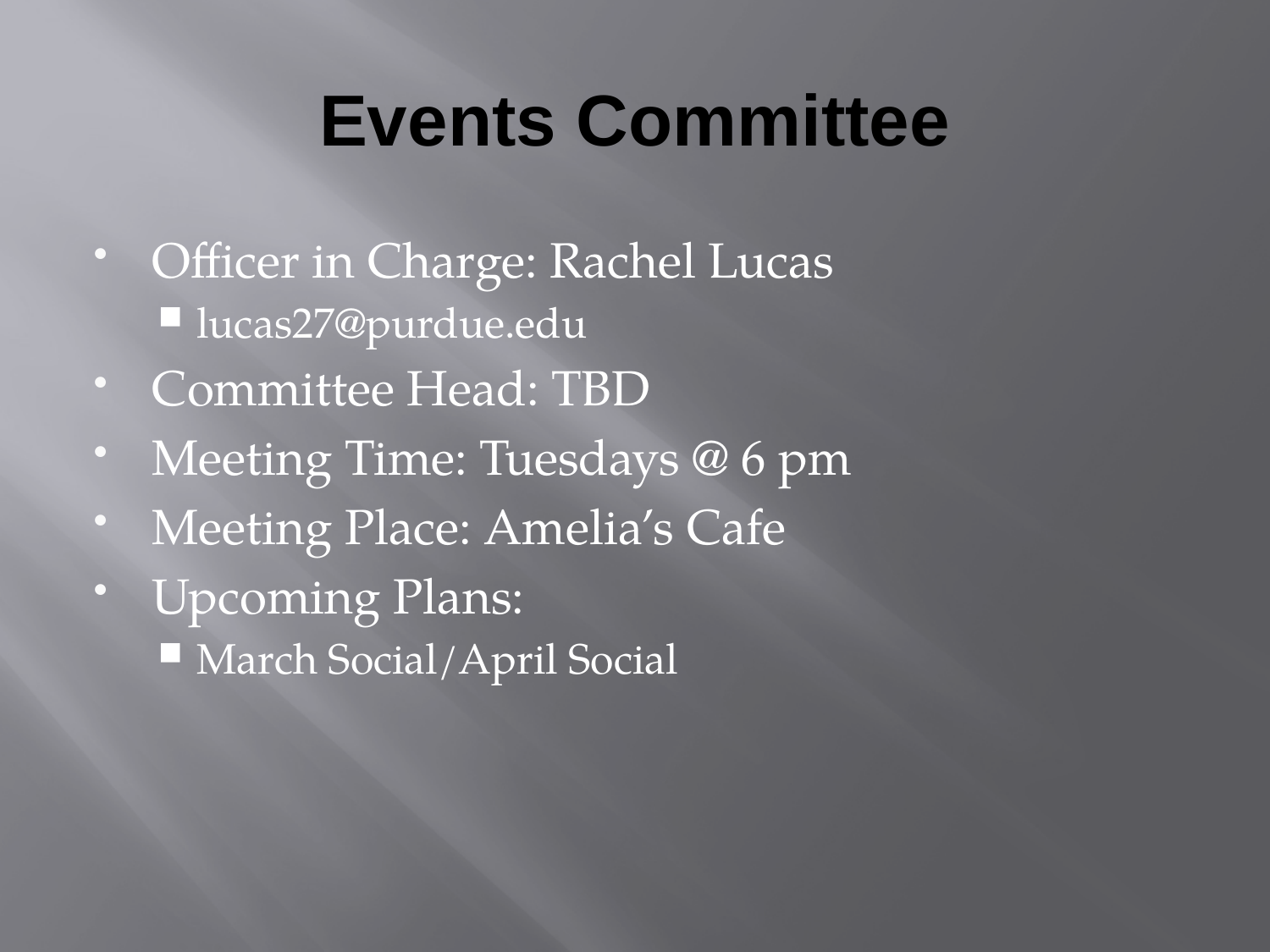

# Events Committee
Officer in Charge: Rachel Lucas
lucas27@purdue.edu
Committee Head: TBD
Meeting Time: Tuesdays @ 6 pm
Meeting Place: Amelia’s Cafe
Upcoming Plans:
March Social/April Social